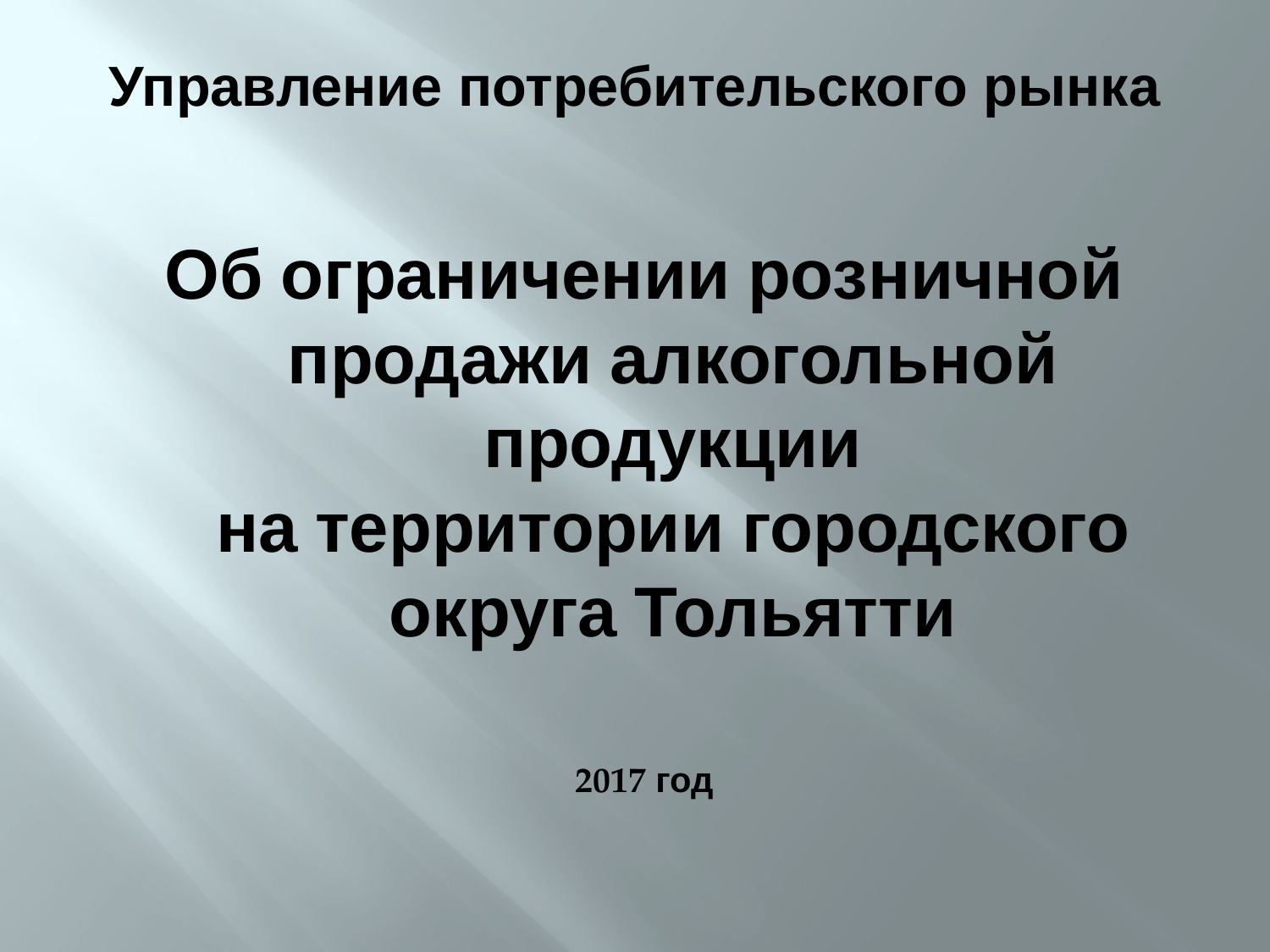

# Управление потребительского рынка
Об ограничении розничной продажи алкогольной продукции
на территории городского округа Тольятти

2017 год